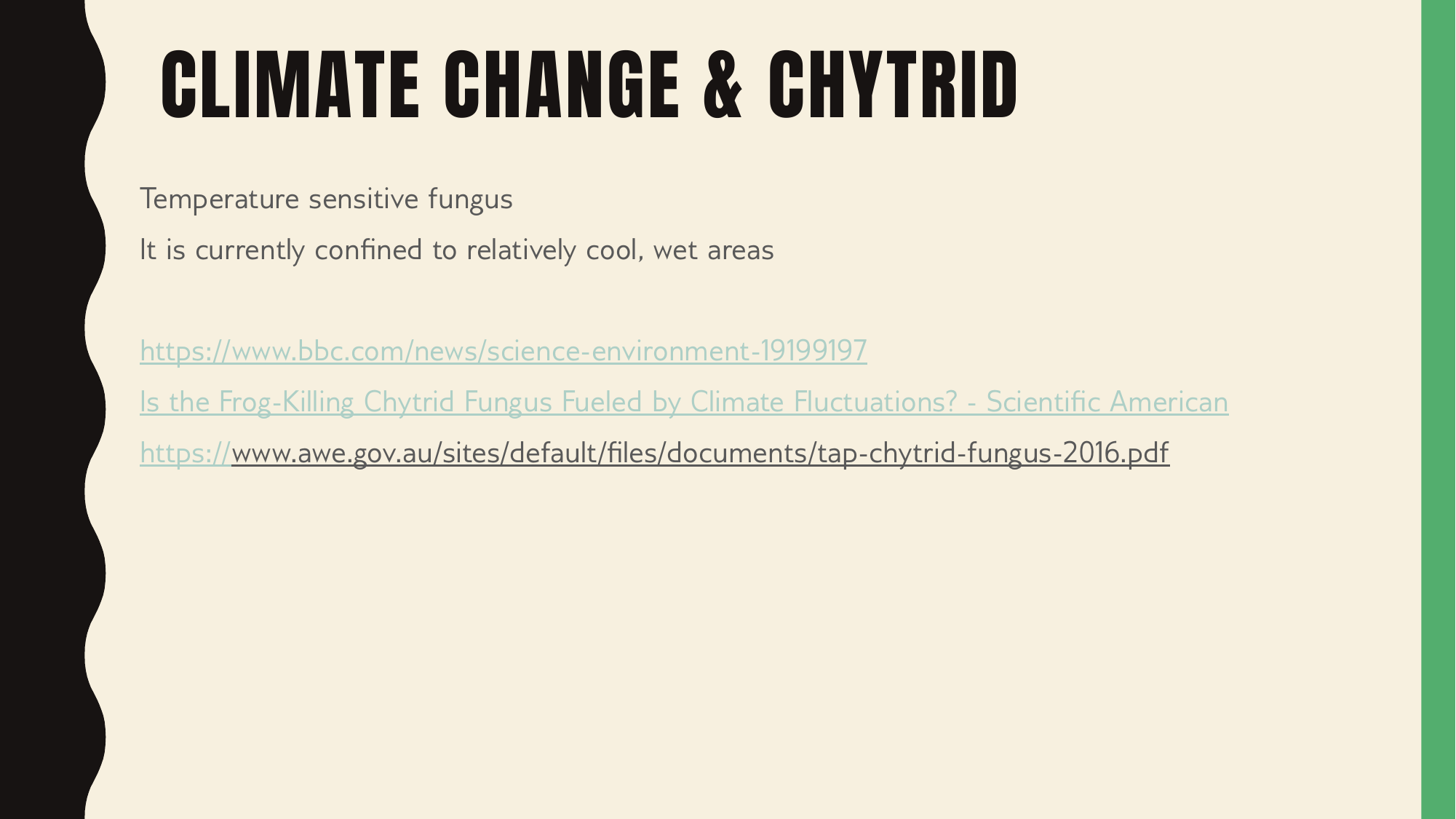

# Climate change & Chytrid
Temperature sensitive fungus
It is currently confined to relatively cool, wet areas

https://www.bbc.com/news/science-environment-19199197
Is the Frog-Killing Chytrid Fungus Fueled by Climate Fluctuations? - Scientific American
https://www.awe.gov.au/sites/default/files/documents/tap-chytrid-fungus-2016.pdf